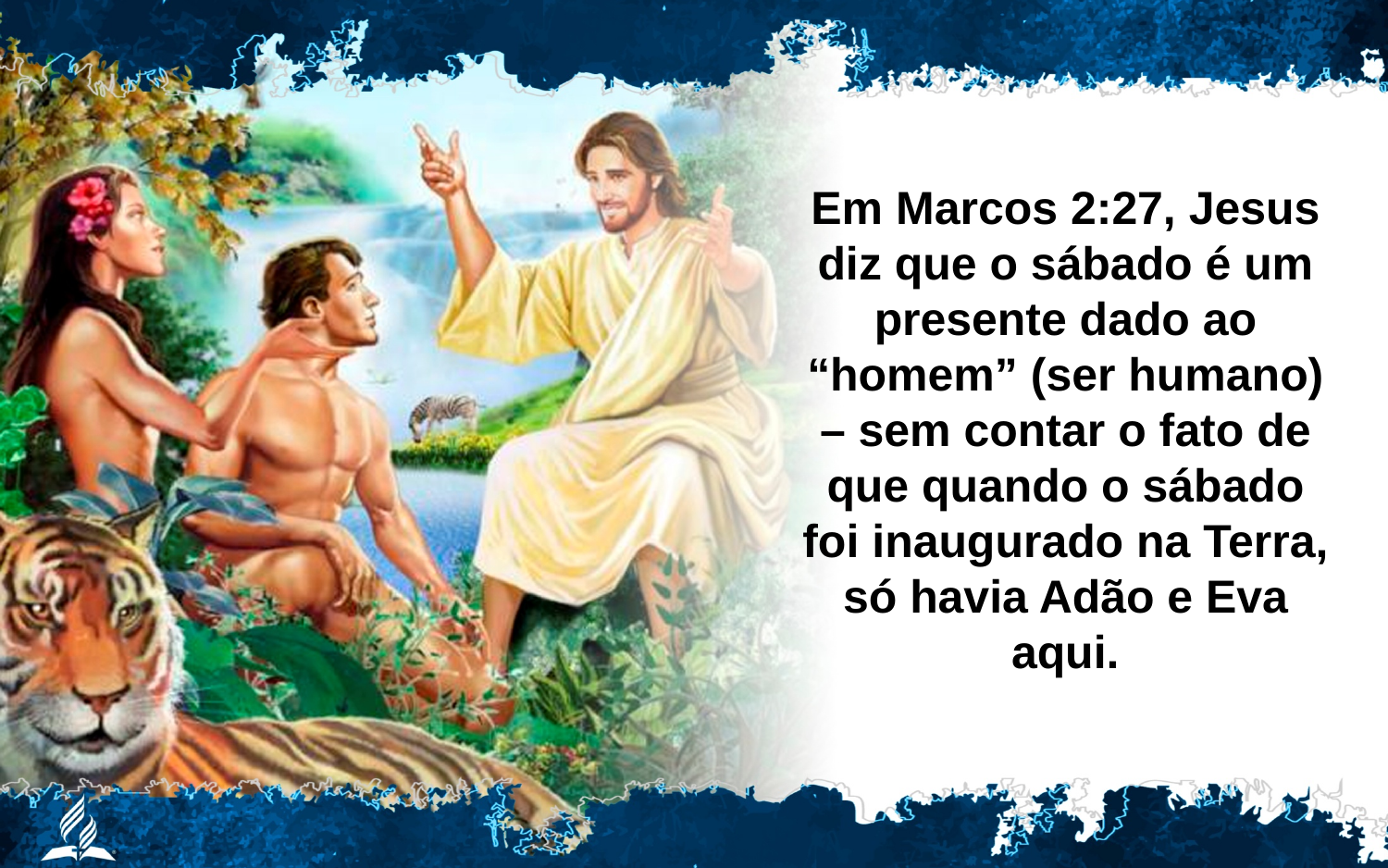

Em Marcos 2:27, Jesus diz que o sábado é um presente dado ao “homem” (ser humano) – sem contar o fato de que quando o sábado foi inaugurado na Terra, só havia Adão e Eva aqui.